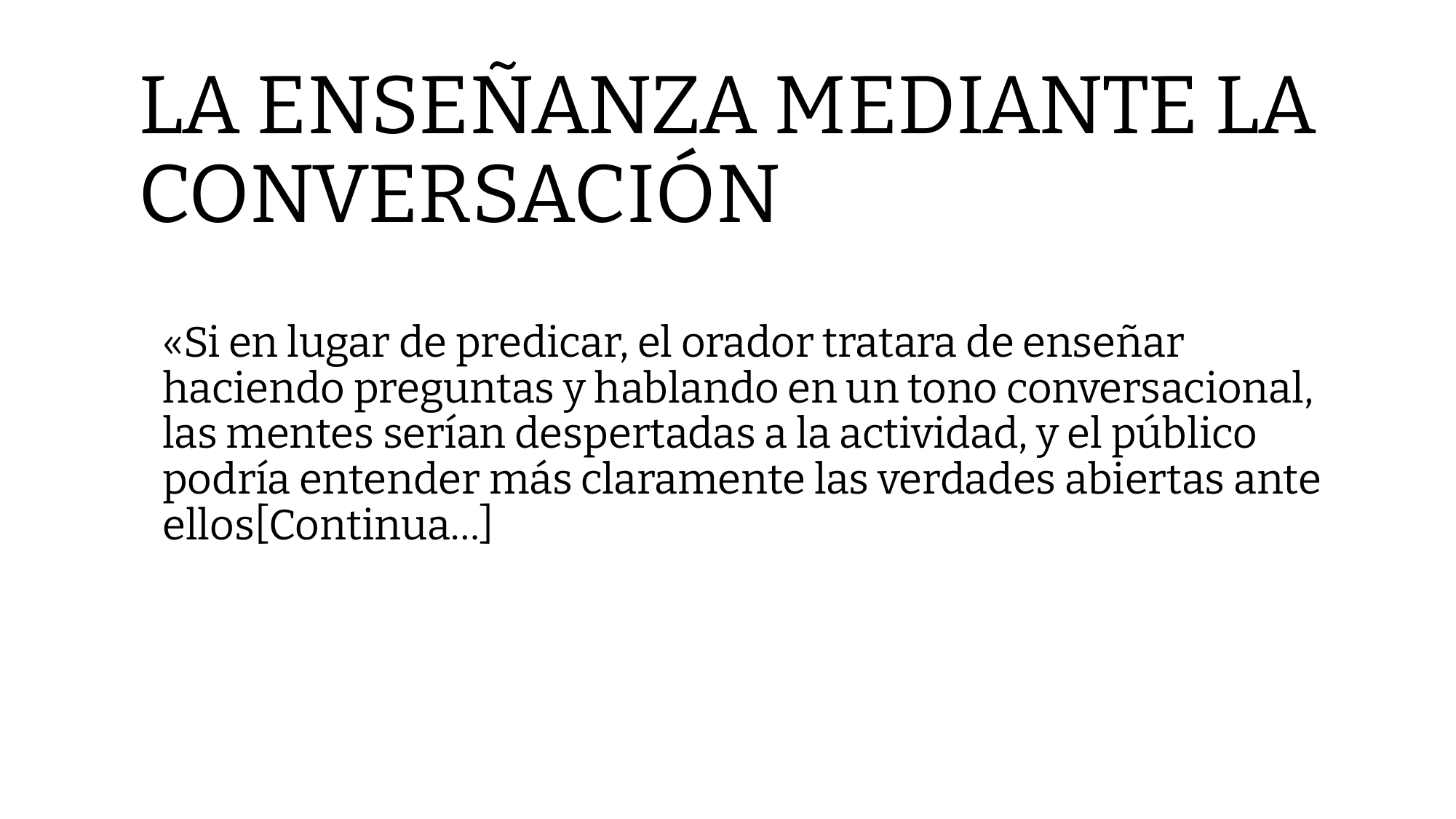

# La enseñanza mediante la conversación
«Si en lugar de predicar, el orador tratara de enseñar haciendo preguntas y hablando en un tono conversacional, las mentes serían despertadas a la actividad, y el público podría entender más claramente las verdades abiertas ante ellos[Continua…]